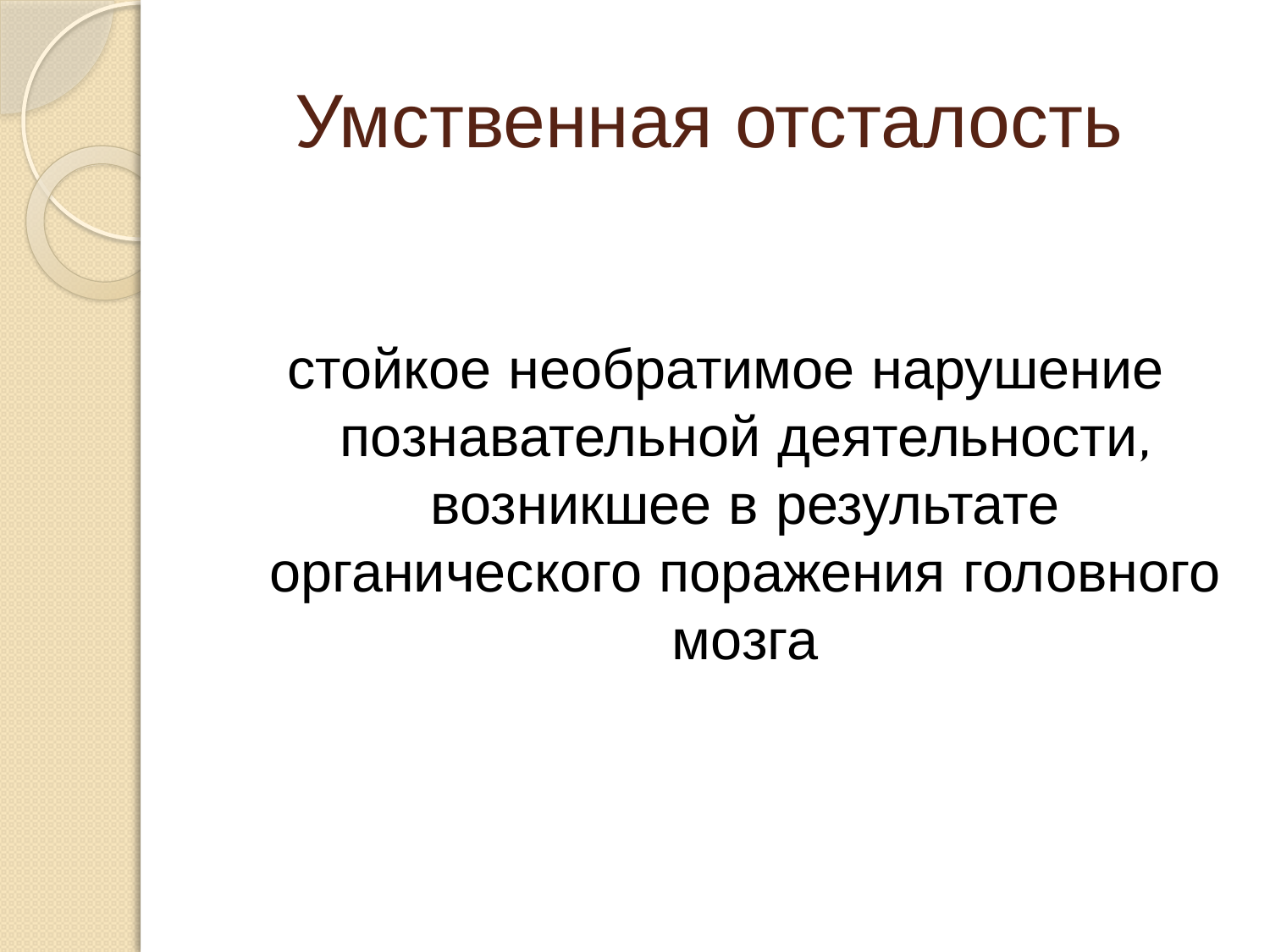

# Умственная отсталость
стойкое необратимое нарушение познавательной деятельности, возникшее в результате органического поражения головного мозга